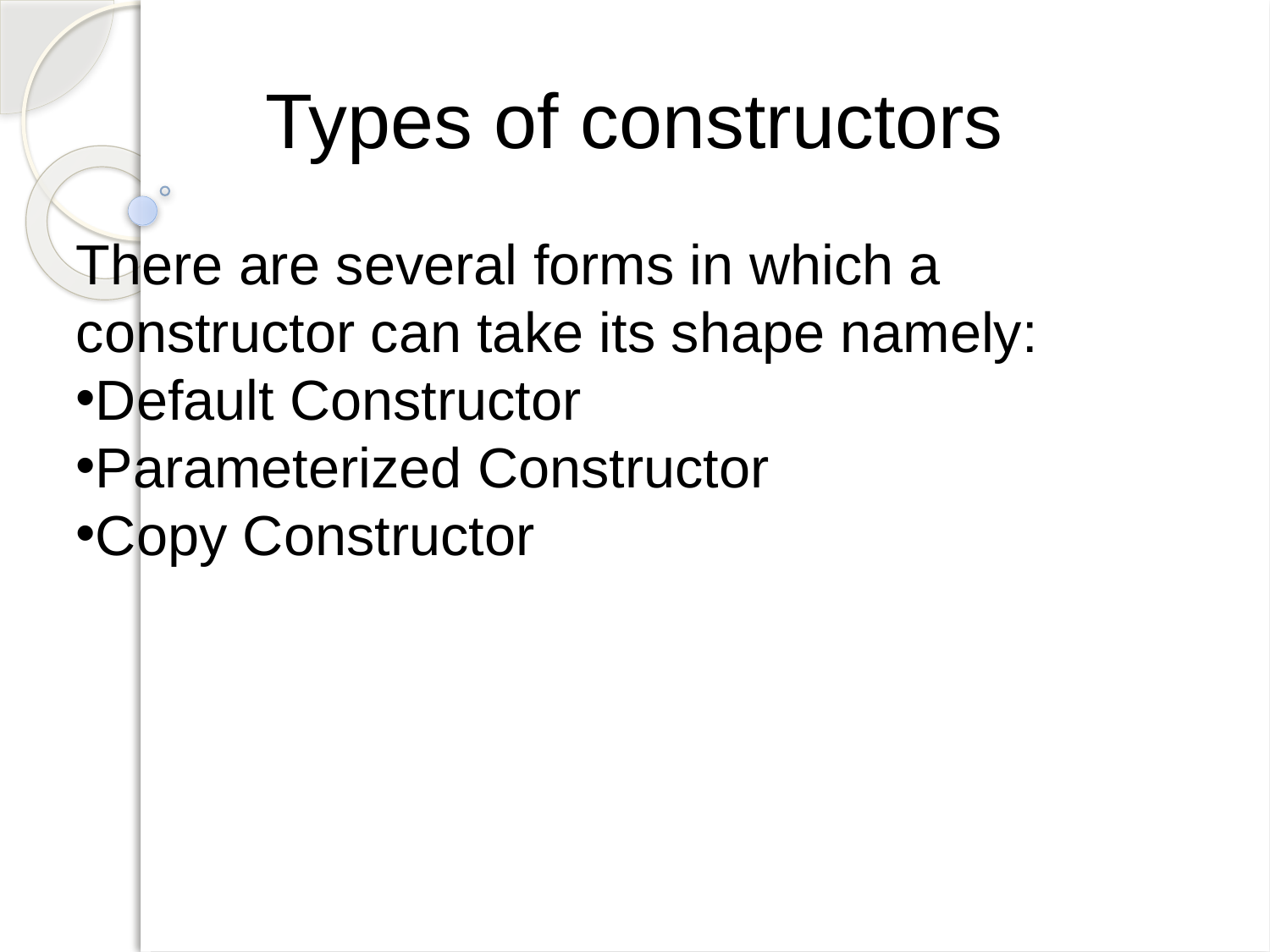

Types of constructors
There are several forms in which a constructor can take its shape namely:
Default Constructor
Parameterized Constructor
Copy Constructor